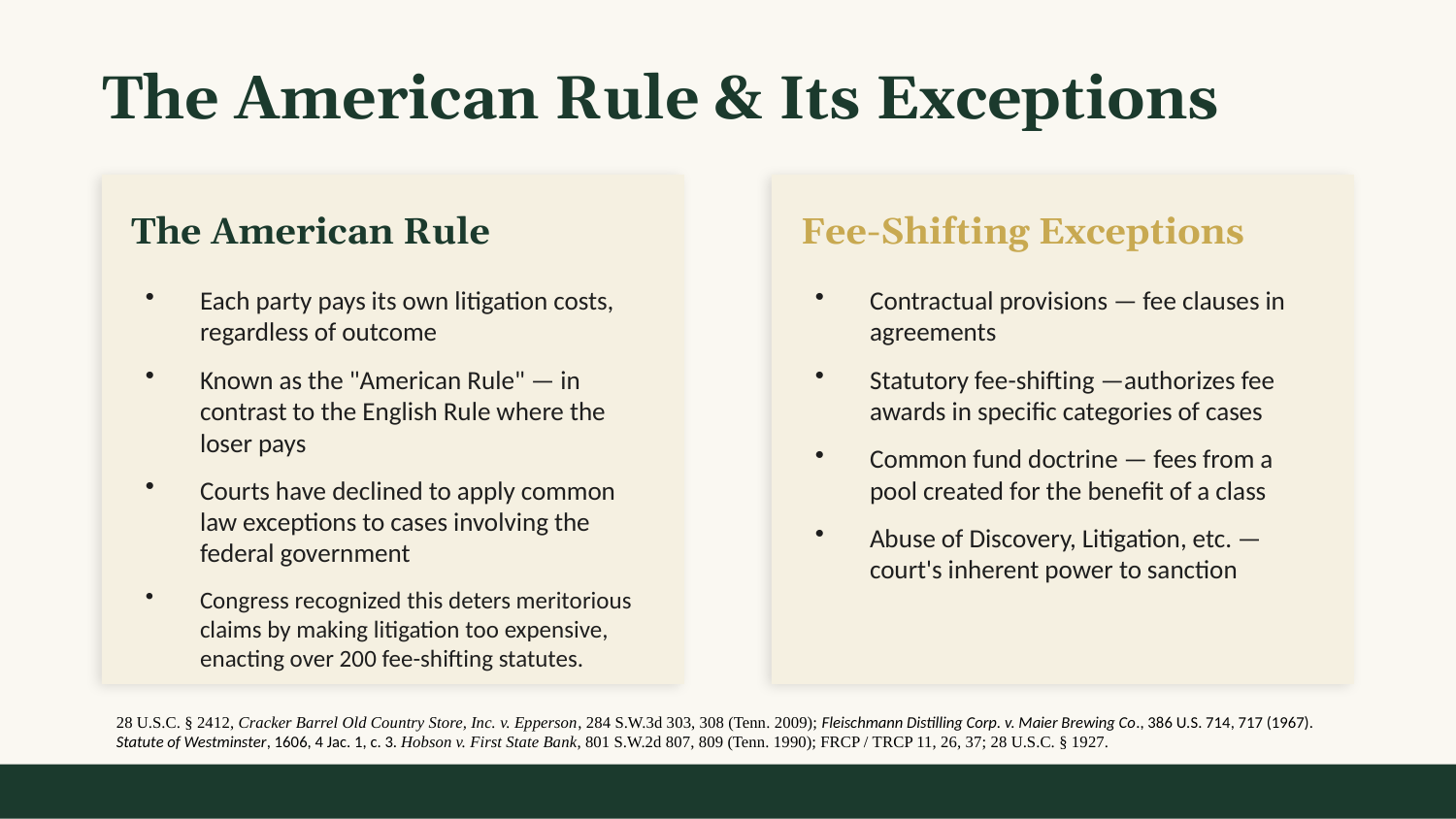

The American Rule & Its Exceptions

The American Rule
Fee-Shifting Exceptions
Each party pays its own litigation costs, regardless of outcome
Known as the "American Rule" — in contrast to the English Rule where the loser pays
Courts have declined to apply common law exceptions to cases involving the federal government
Congress recognized this deters meritorious claims by making litigation too expensive, enacting over 200 fee-shifting statutes.
Contractual provisions — fee clauses in agreements
Statutory fee-shifting —authorizes fee awards in specific categories of cases
Common fund doctrine — fees from a pool created for the benefit of a class
Abuse of Discovery, Litigation, etc. — court's inherent power to sanction
28 U.S.C. § 2412, Cracker Barrel Old Country Store, Inc. v. Epperson, 284 S.W.3d 303, 308 (Tenn. 2009); Fleischmann Distilling Corp. v. Maier Brewing Co., 386 U.S. 714, 717 (1967). Statute of Westminster, 1606, 4 Jac. 1, c. 3. Hobson v. First State Bank, 801 S.W.2d 807, 809 (Tenn. 1990); FRCP / TRCP 11, 26, 37; 28 U.S.C. § 1927.